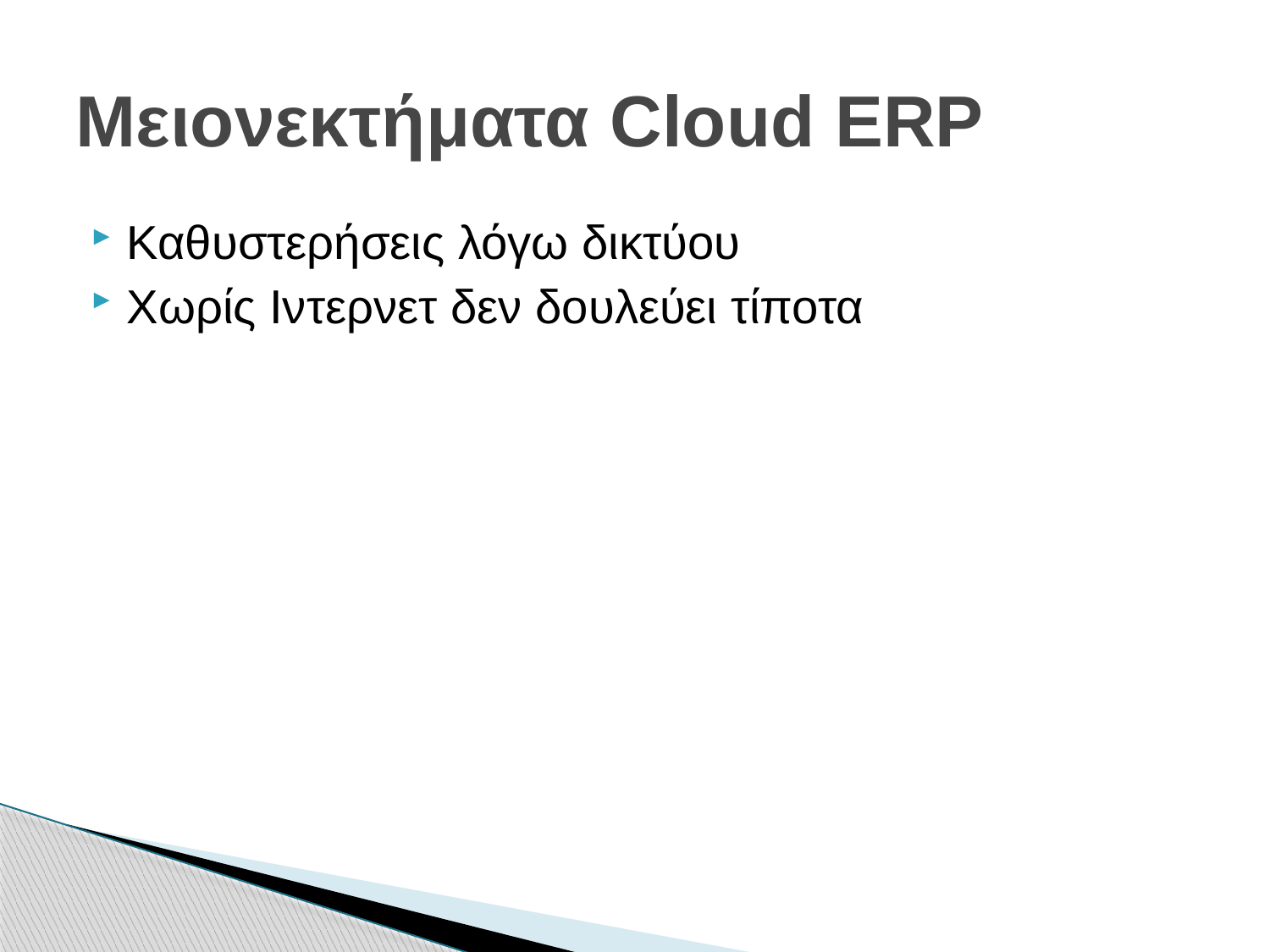

# Μειονεκτήματα Cloud ERP
Καθυστερήσεις λόγω δικτύου
Χωρίς Ιντερνετ δεν δουλεύει τίποτα